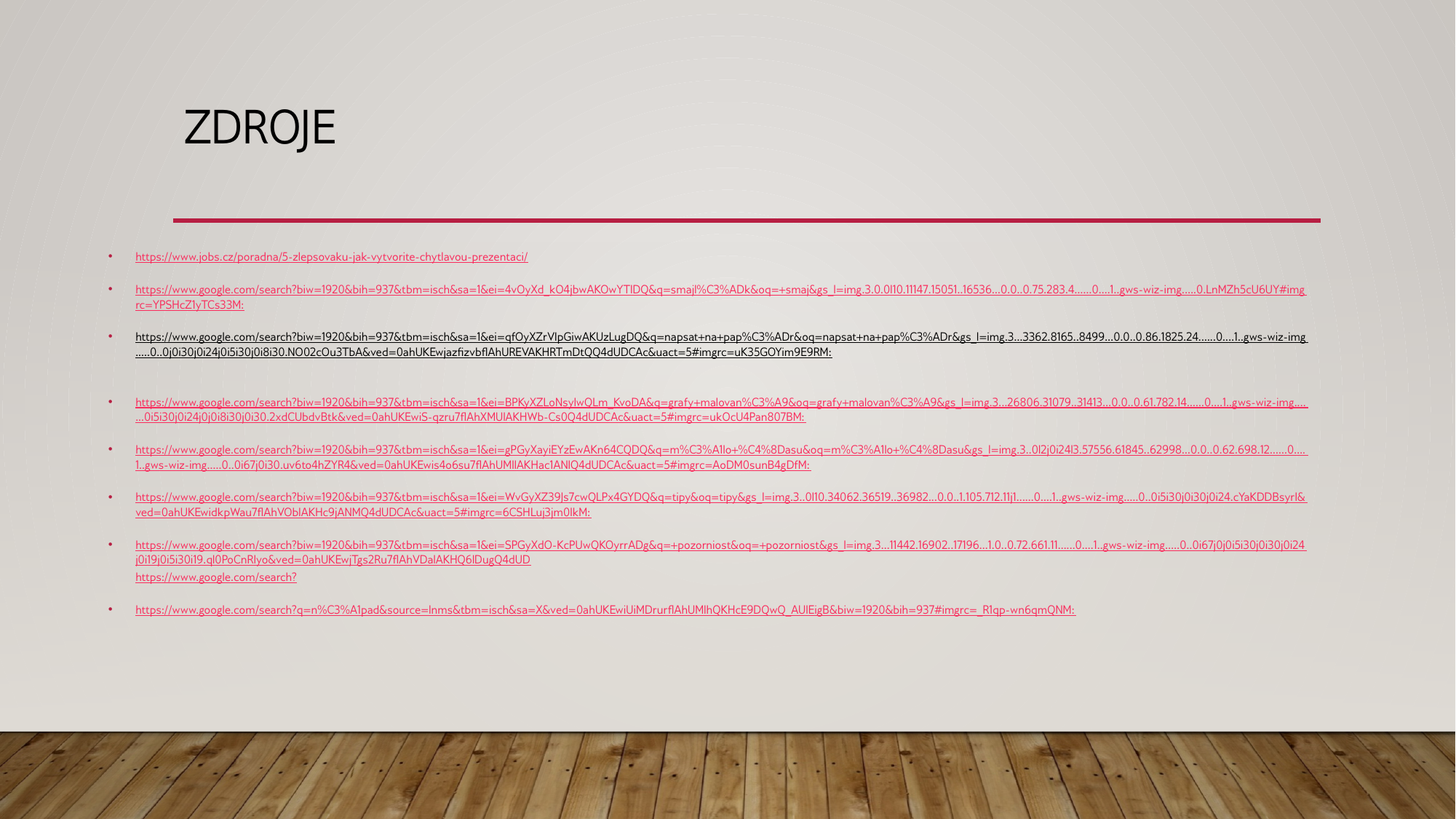

# zdroje
https://www.jobs.cz/poradna/5-zlepsovaku-jak-vytvorite-chytlavou-prezentaci/
https://www.google.com/search?biw=1920&bih=937&tbm=isch&sa=1&ei=4vOyXd_kO4jbwAKOwYTIDQ&q=smajl%C3%ADk&oq=+smaj&gs_l=img.3.0.0l10.11147.15051..16536...0.0..0.75.283.4......0....1..gws-wiz-img.....0.LnMZh5cU6UY#imgrc=YPSHcZ1yTCs33M:
https://www.google.com/search?biw=1920&bih=937&tbm=isch&sa=1&ei=qfOyXZrVIpGiwAKUzLugDQ&q=napsat+na+pap%C3%ADr&oq=napsat+na+pap%C3%ADr&gs_l=img.3...3362.8165..8499...0.0..0.86.1825.24......0....1..gws-wiz-img.....0..0j0i30j0i24j0i5i30j0i8i30.NO02cOu3TbA&ved=0ahUKEwjazfizvbflAhUREVAKHRTmDtQQ4dUDCAc&uact=5#imgrc=uK35GOYim9E9RM:
https://www.google.com/search?biw=1920&bih=937&tbm=isch&sa=1&ei=BPKyXZLoNsylwQLm_KvoDA&q=grafy+malovan%C3%A9&oq=grafy+malovan%C3%A9&gs_l=img.3...26806.31079..31413...0.0..0.61.782.14......0....1..gws-wiz-img.......0i5i30j0i24j0j0i8i30j0i30.2xdCUbdvBtk&ved=0ahUKEwiS-qzru7flAhXMUlAKHWb-Cs0Q4dUDCAc&uact=5#imgrc=ukOcU4Pan807BM:
https://www.google.com/search?biw=1920&bih=937&tbm=isch&sa=1&ei=gPGyXayiEYzEwAKn64CQDQ&q=m%C3%A1lo+%C4%8Dasu&oq=m%C3%A1lo+%C4%8Dasu&gs_l=img.3..0l2j0i24l3.57556.61845..62998...0.0..0.62.698.12......0....1..gws-wiz-img.....0..0i67j0i30.uv6to4hZYR4&ved=0ahUKEwis4o6su7flAhUMIlAKHac1ANIQ4dUDCAc&uact=5#imgrc=AoDM0sunB4gDfM:
https://www.google.com/search?biw=1920&bih=937&tbm=isch&sa=1&ei=WvGyXZ39Js7cwQLPx4GYDQ&q=tipy&oq=tipy&gs_l=img.3..0l10.34062.36519..36982...0.0..1.105.712.11j1......0....1..gws-wiz-img.....0..0i5i30j0i30j0i24.cYaKDDBsyrI&ved=0ahUKEwidkpWau7flAhVOblAKHc9jANMQ4dUDCAc&uact=5#imgrc=6CSHLuj3jm0IkM:
https://www.google.com/search?biw=1920&bih=937&tbm=isch&sa=1&ei=SPGyXdO-KcPUwQKOyrrADg&q=+pozorniost&oq=+pozorniost&gs_l=img.3...11442.16902..17196...1.0..0.72.661.11......0....1..gws-wiz-img.....0..0i67j0j0i5i30j0i30j0i24j0i19j0i5i30i19.ql0PoCnRIyo&ved=0ahUKEwjTgs2Ru7flAhVDalAKHQ6lDugQ4dUDhttps://www.google.com/search?
https://www.google.com/search?q=n%C3%A1pad&source=lnms&tbm=isch&sa=X&ved=0ahUKEwiUiMDrurflAhUMlhQKHcE9DQwQ_AUIEigB&biw=1920&bih=937#imgrc=_R1qp-wn6qmQNM: